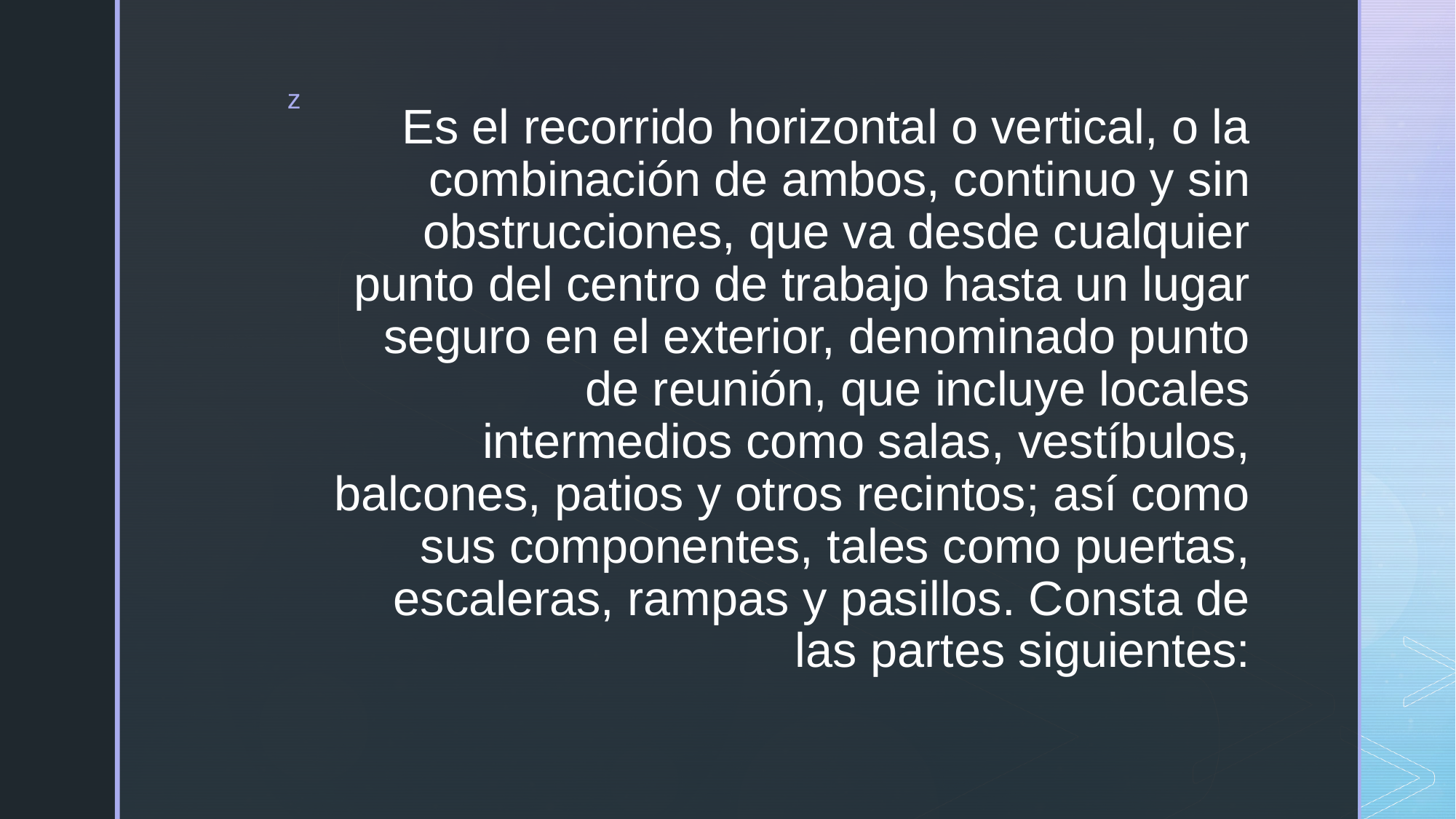

# Es el recorrido horizontal o vertical, o la combinación de ambos, continuo y sin obstrucciones, que va desde cualquier punto del centro de trabajo hasta un lugar seguro en el exterior, denominado punto de reunión, que incluye locales intermedios como salas, vestíbulos, balcones, patios y otros recintos; así como sus componentes, tales como puertas, escaleras, rampas y pasillos. Consta de las partes siguientes: